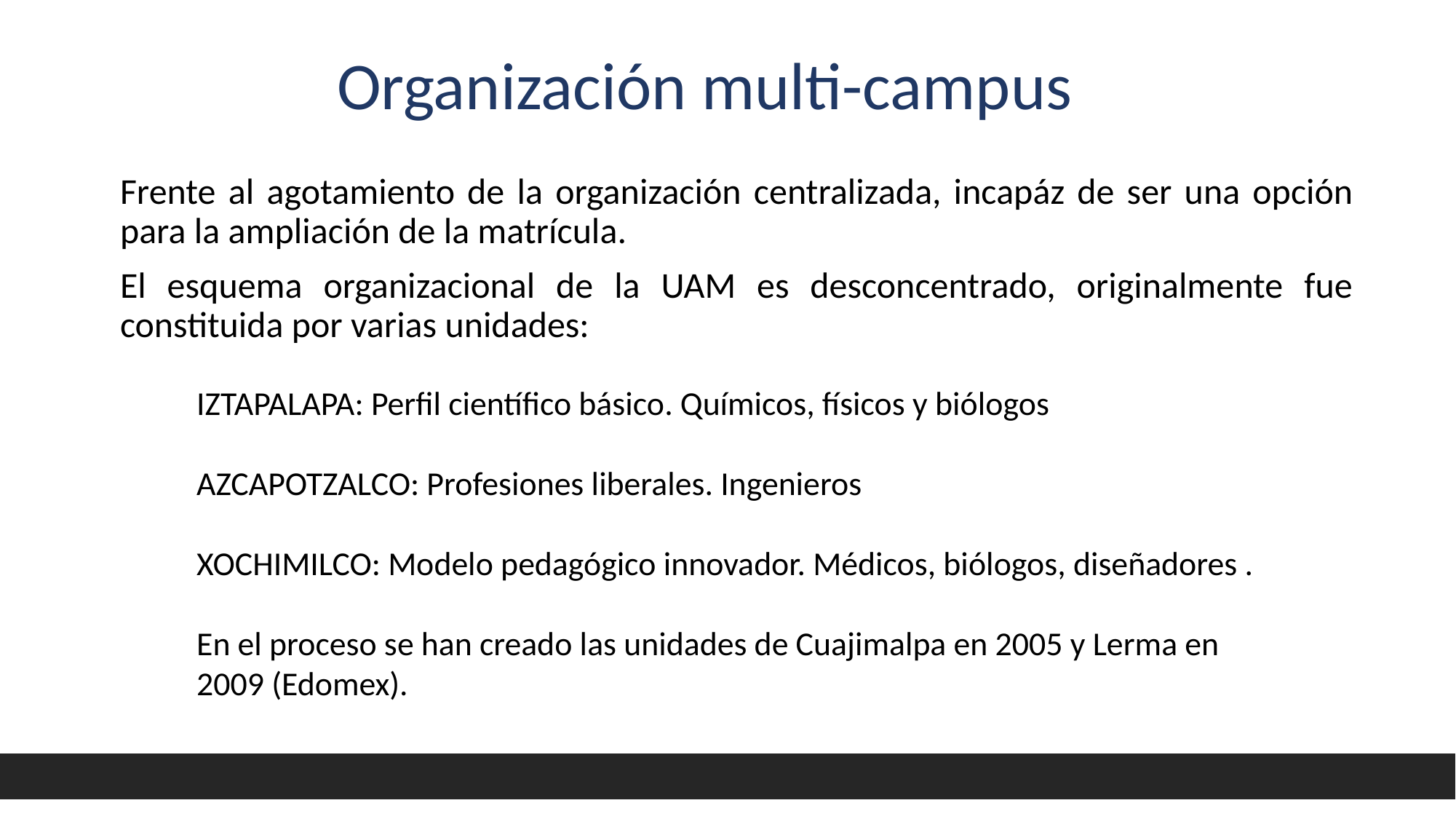

# Organización multi-campus
Frente al agotamiento de la organización centralizada, incapáz de ser una opción para la ampliación de la matrícula.
El esquema organizacional de la UAM es desconcentrado, originalmente fue constituida por varias unidades:

IZTAPALAPA: Perfil científico básico. Químicos, físicos y biólogos

AZCAPOTZALCO: Profesiones liberales. Ingenieros

XOCHIMILCO: Modelo pedagógico innovador. Médicos, biólogos, diseñadores .

En el proceso se han creado las unidades de Cuajimalpa en 2005 y Lerma en 2009 (Edomex).